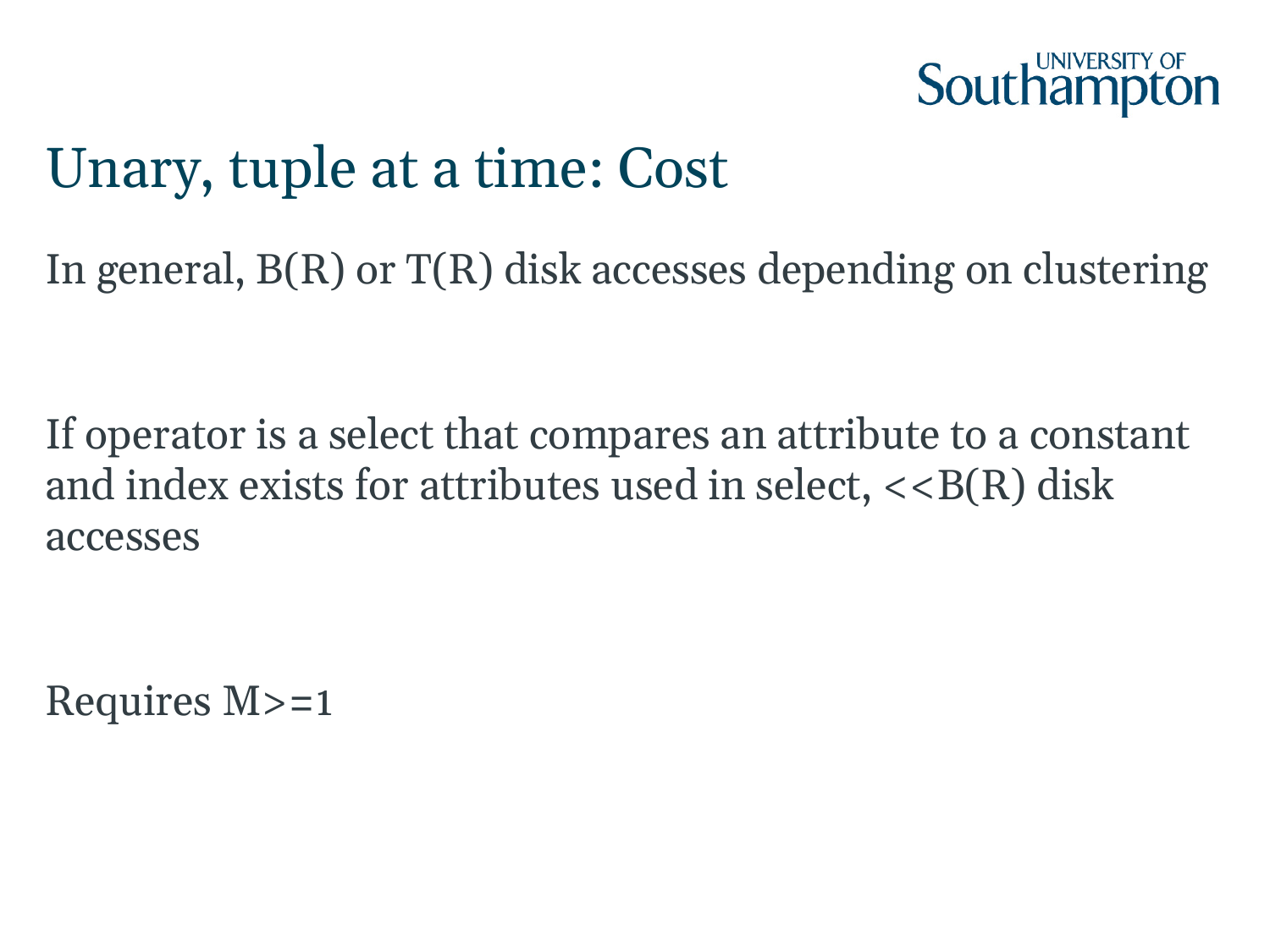

# Unary, tuple at a time: Cost
In general, B(R) or T(R) disk accesses depending on clustering

If operator is a select that compares an attribute to a constant and index exists for attributes used in select, <<B(R) disk accesses

Requires M>=1